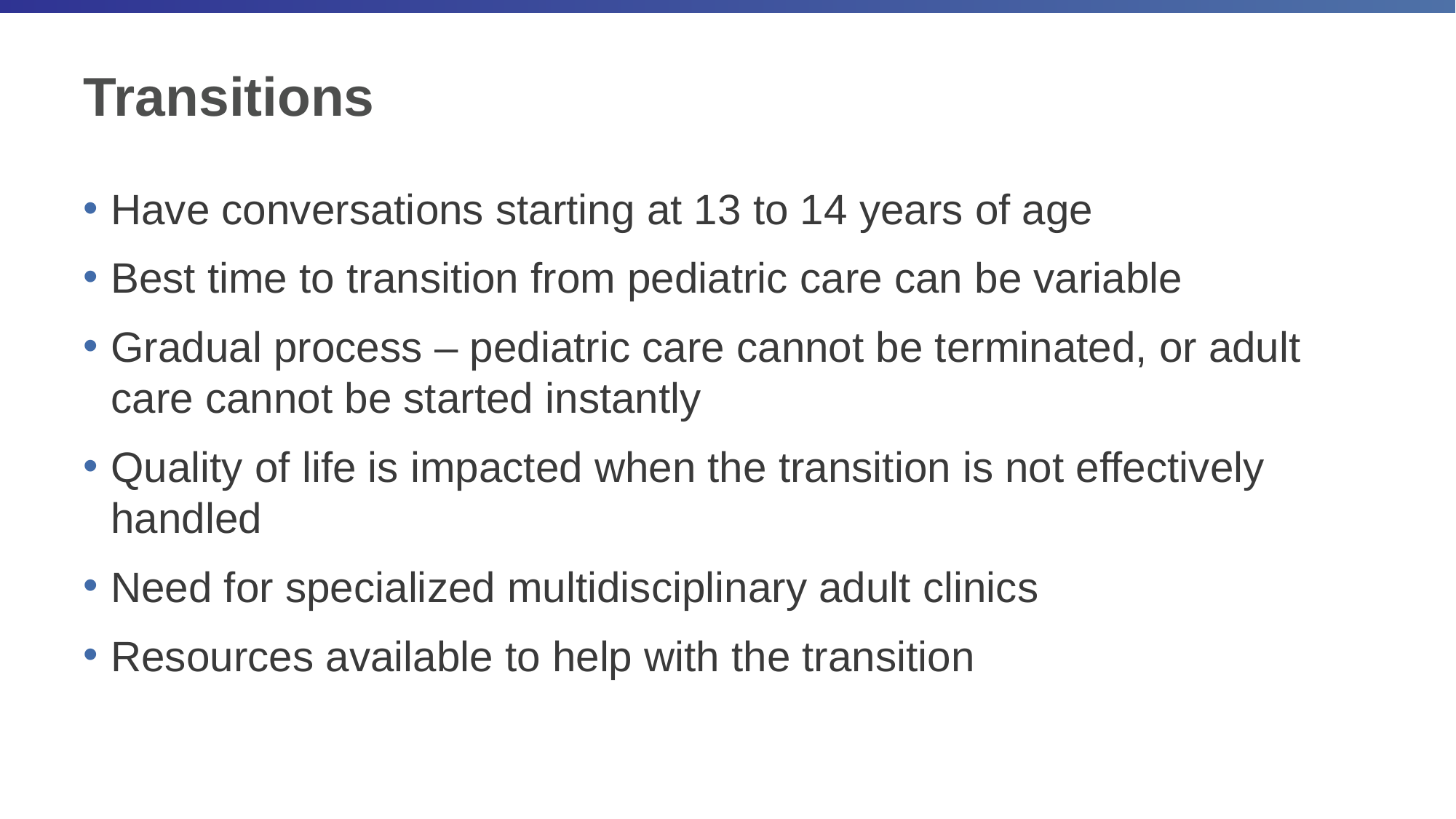

# Transitions
Have conversations starting at 13 to 14 years of age
Best time to transition from pediatric care can be variable
Gradual process – pediatric care cannot be terminated, or adult care cannot be started instantly
Quality of life is impacted when the transition is not effectively handled
Need for specialized multidisciplinary adult clinics
Resources available to help with the transition